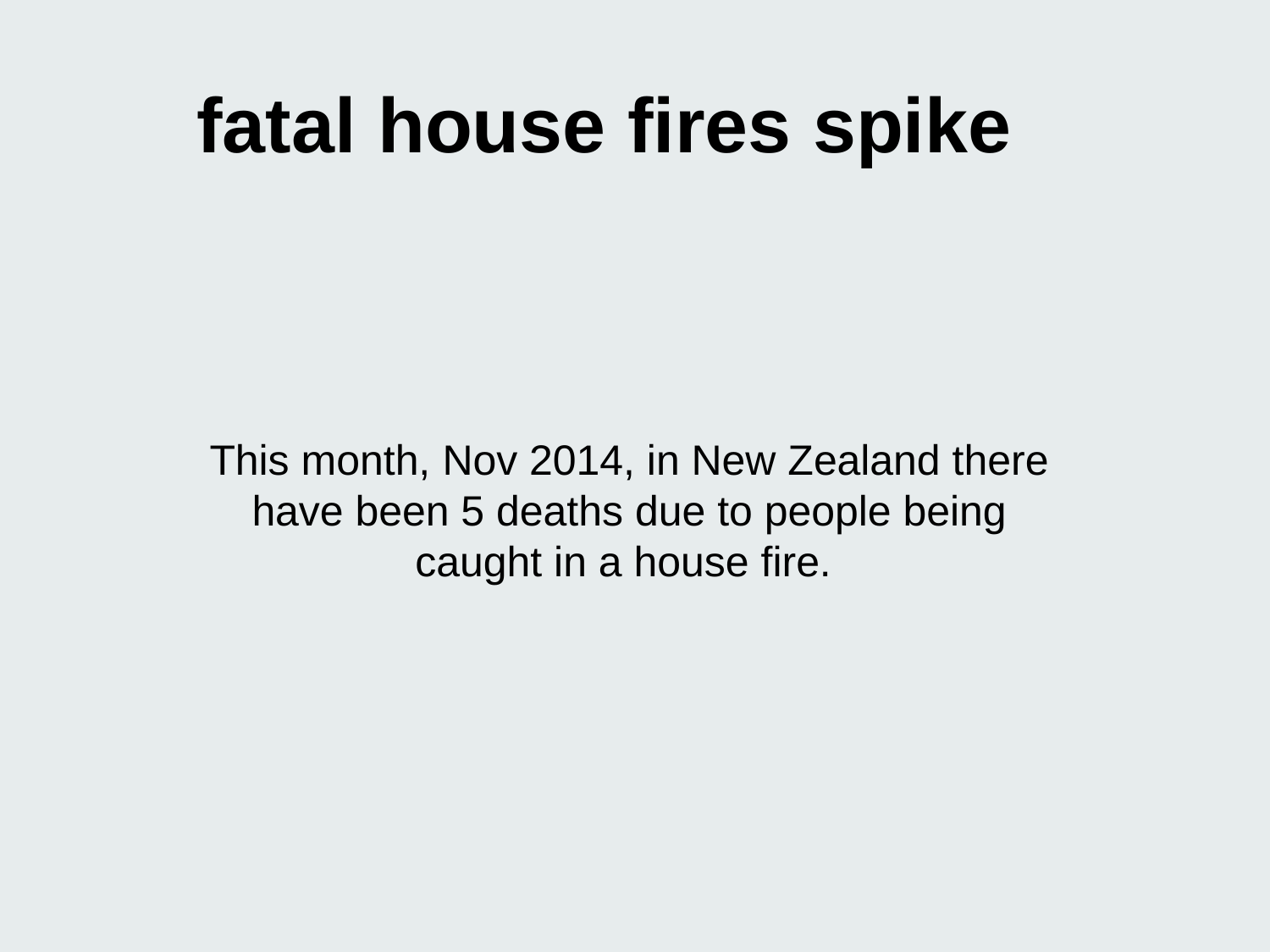

# fatal house fires spike
This month, Nov 2014, in New Zealand there have been 5 deaths due to people being caught in a house fire.